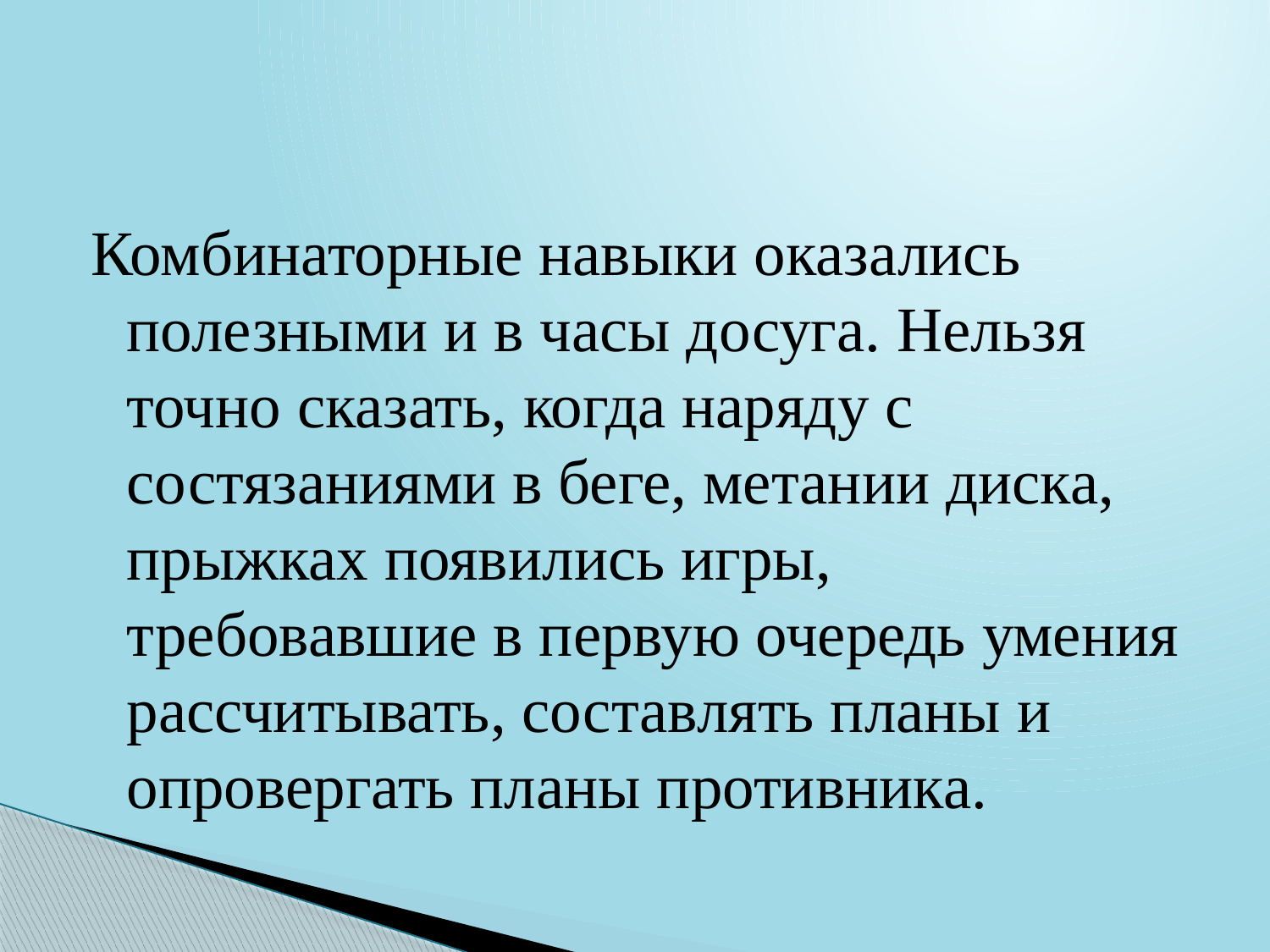

#
Комбинаторные навыки оказались полезными и в часы досуга. Нельзя точно сказать, когда наряду с состязаниями в беге, метании диска, прыжках появились игры, требовавшие в первую очередь умения рассчитывать, составлять планы и опровергать планы противника.